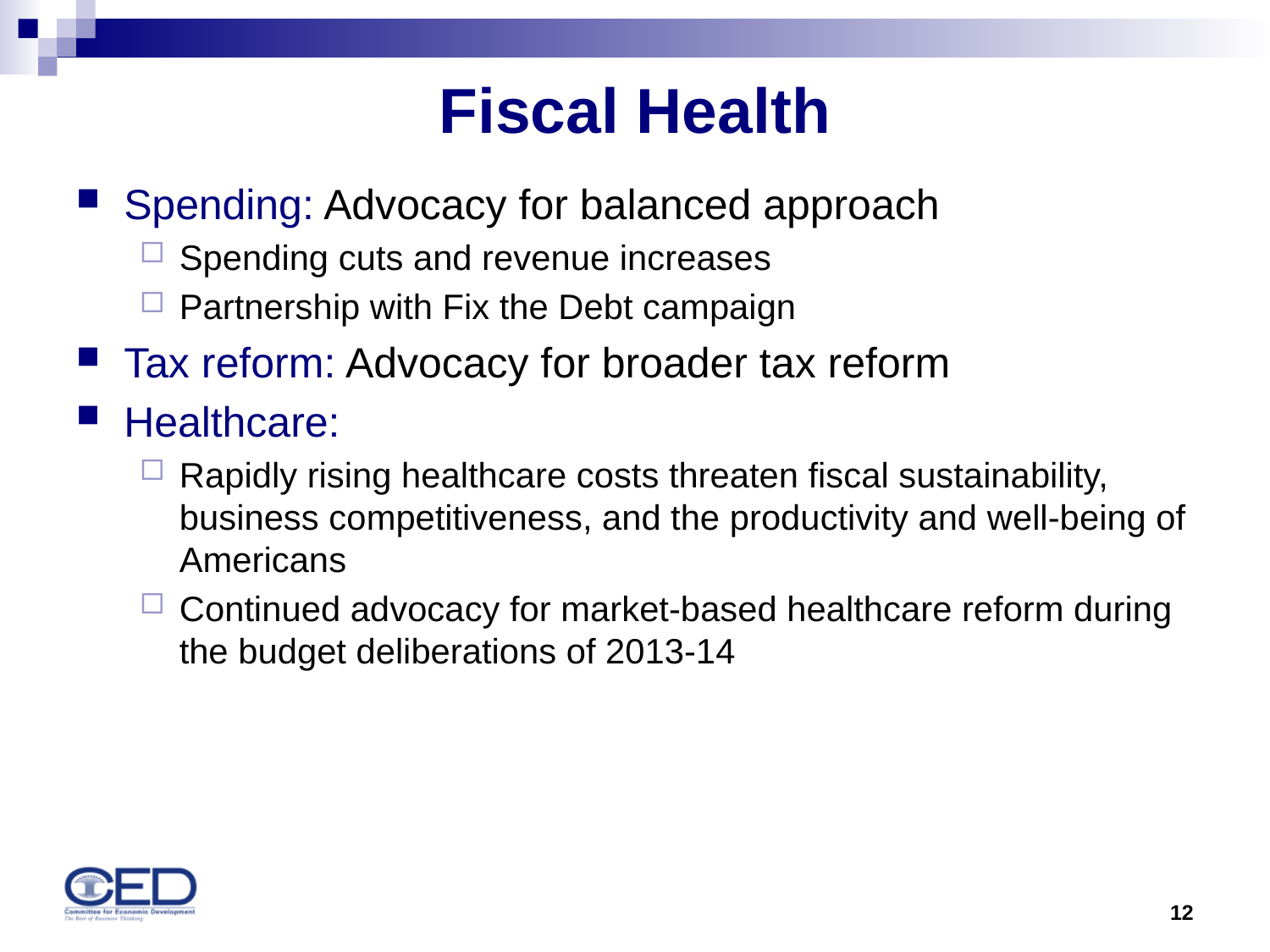

# Fiscal Health
Spending: Advocacy for balanced approach
Spending cuts and revenue increases
Partnership with Fix the Debt campaign
Tax reform: Advocacy for broader tax reform
Healthcare:
Rapidly rising healthcare costs threaten fiscal sustainability, business competitiveness, and the productivity and well-being of Americans
Continued advocacy for market-based healthcare reform during the budget deliberations of 2013-14
12